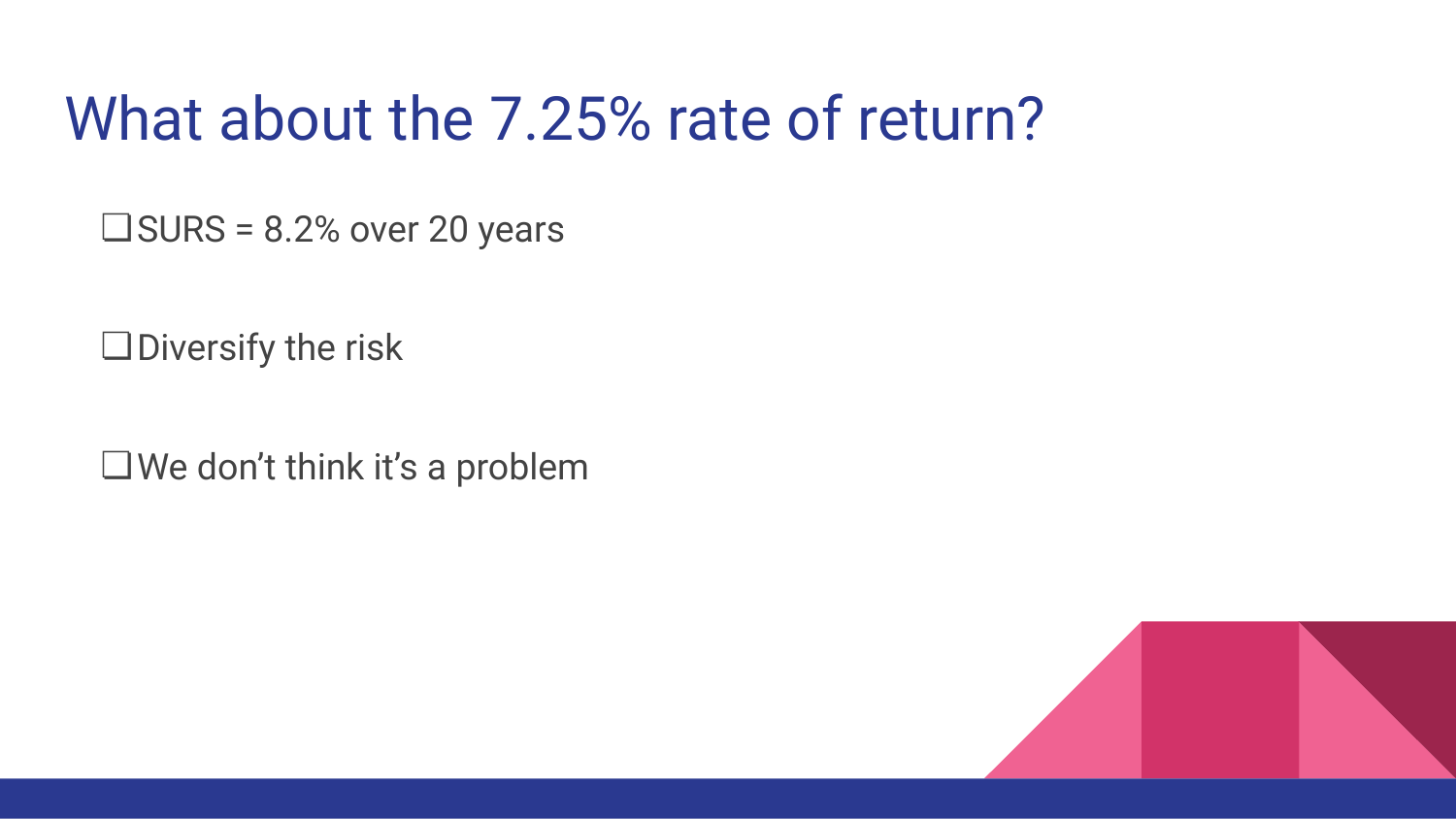

# What about the 7.25% rate of return?
SURS = 8.2% over 20 years

Diversify the risk

We don’t think it’s a problem